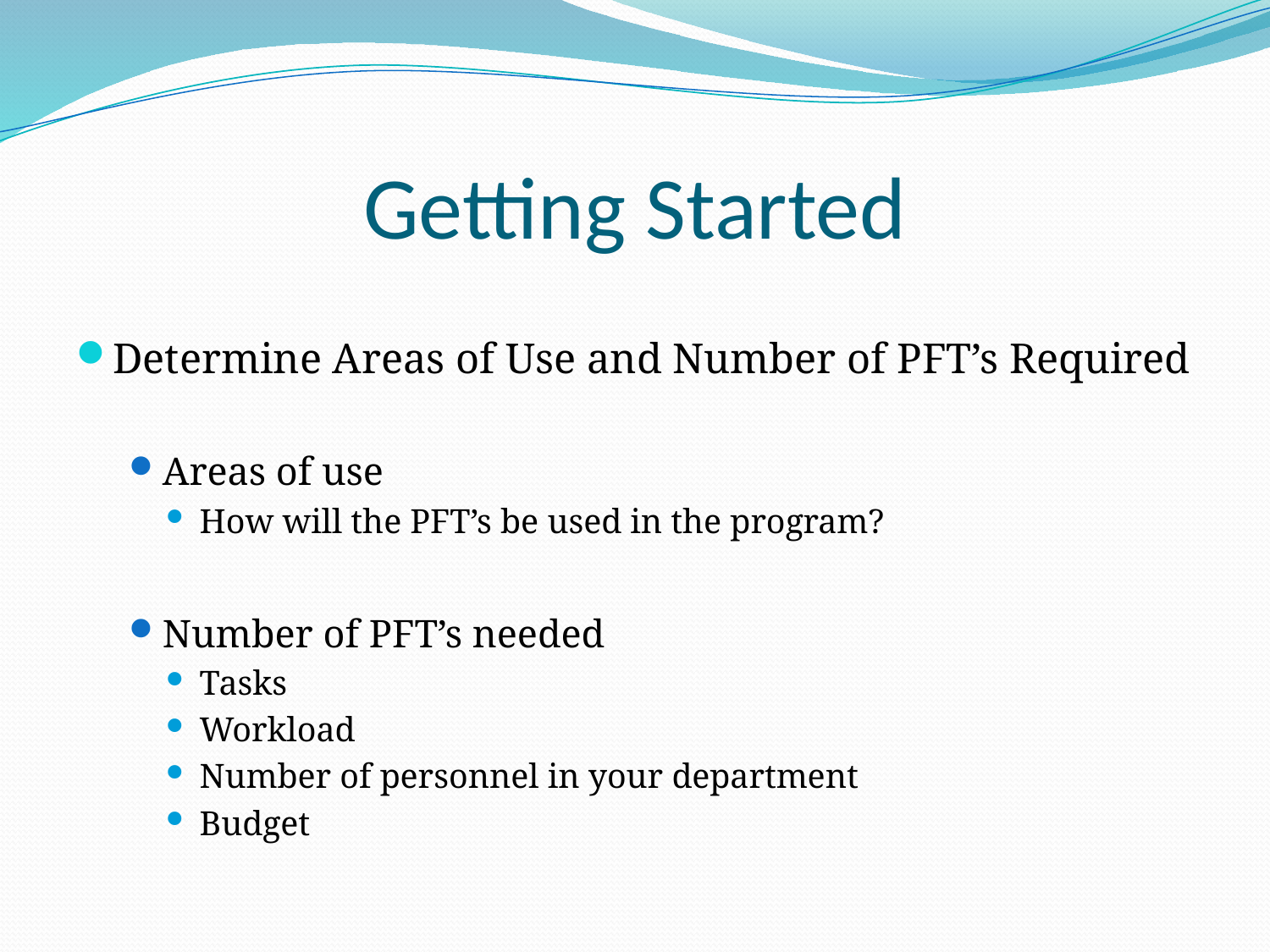

# Getting Started

Determine Areas of Use and Number of PFT’s Required

Areas of use
How will the PFT’s be used in the program?

Number of PFT’s needed
Tasks
Workload
Number of personnel in your department
Budget